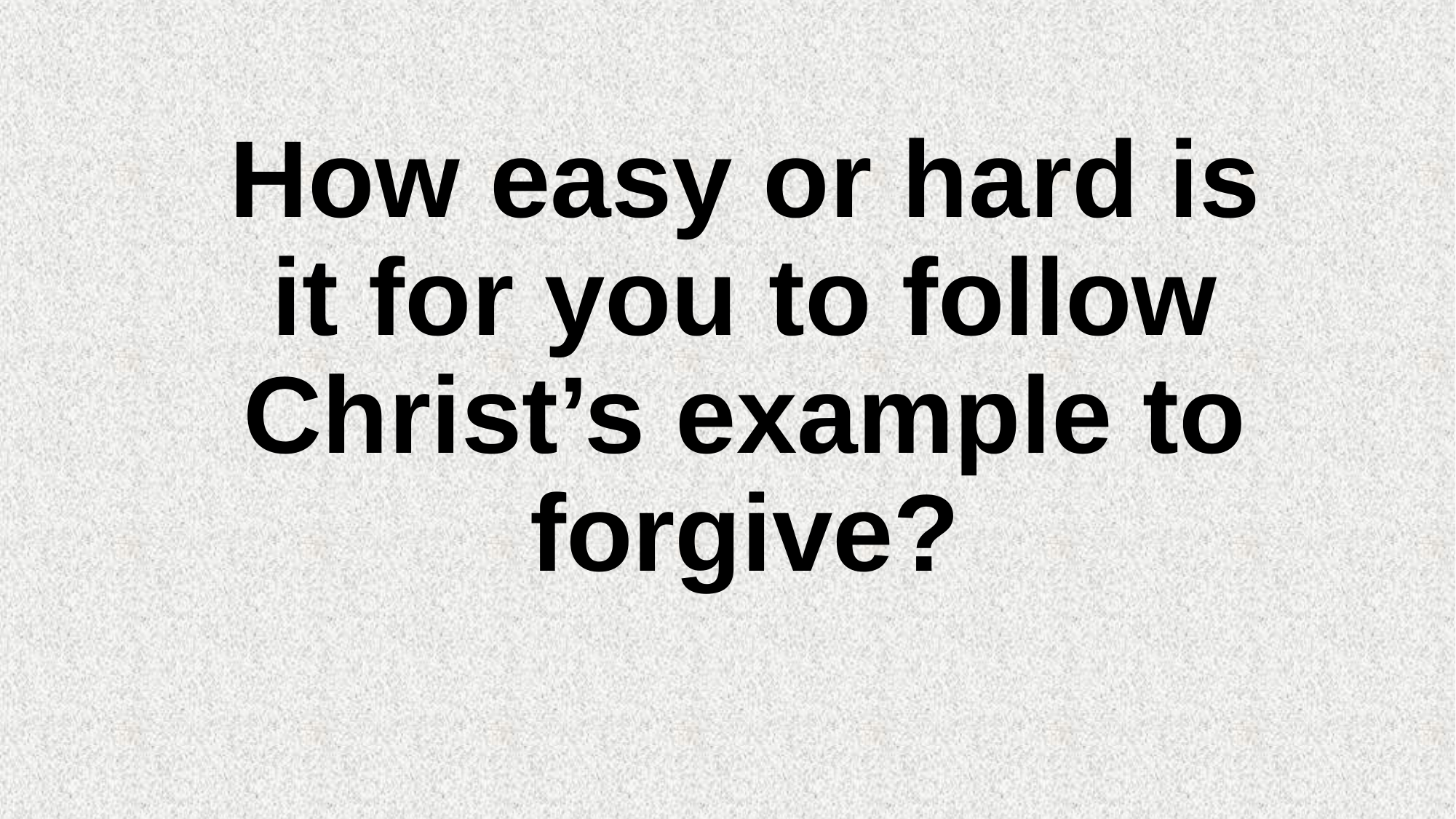

How easy or hard is it for you to follow Christ’s example to forgive?